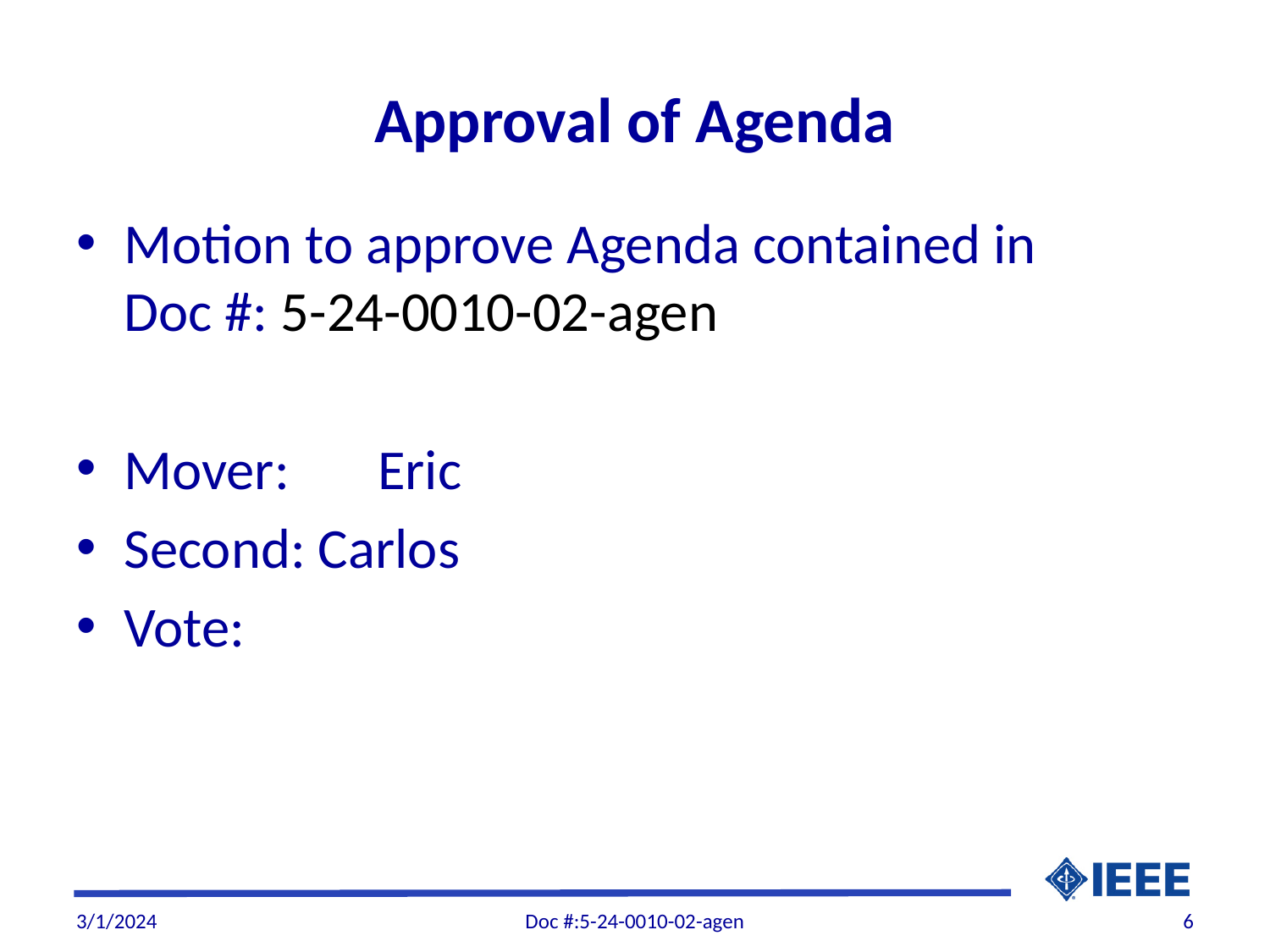

# Approval of Agenda
Motion to approve Agenda contained in Doc #: 5-24-0010-02-agen

Mover: 	Eric
Second: Carlos
Vote:

3/1/2024
Doc #:5-24-0010-02-agen
6